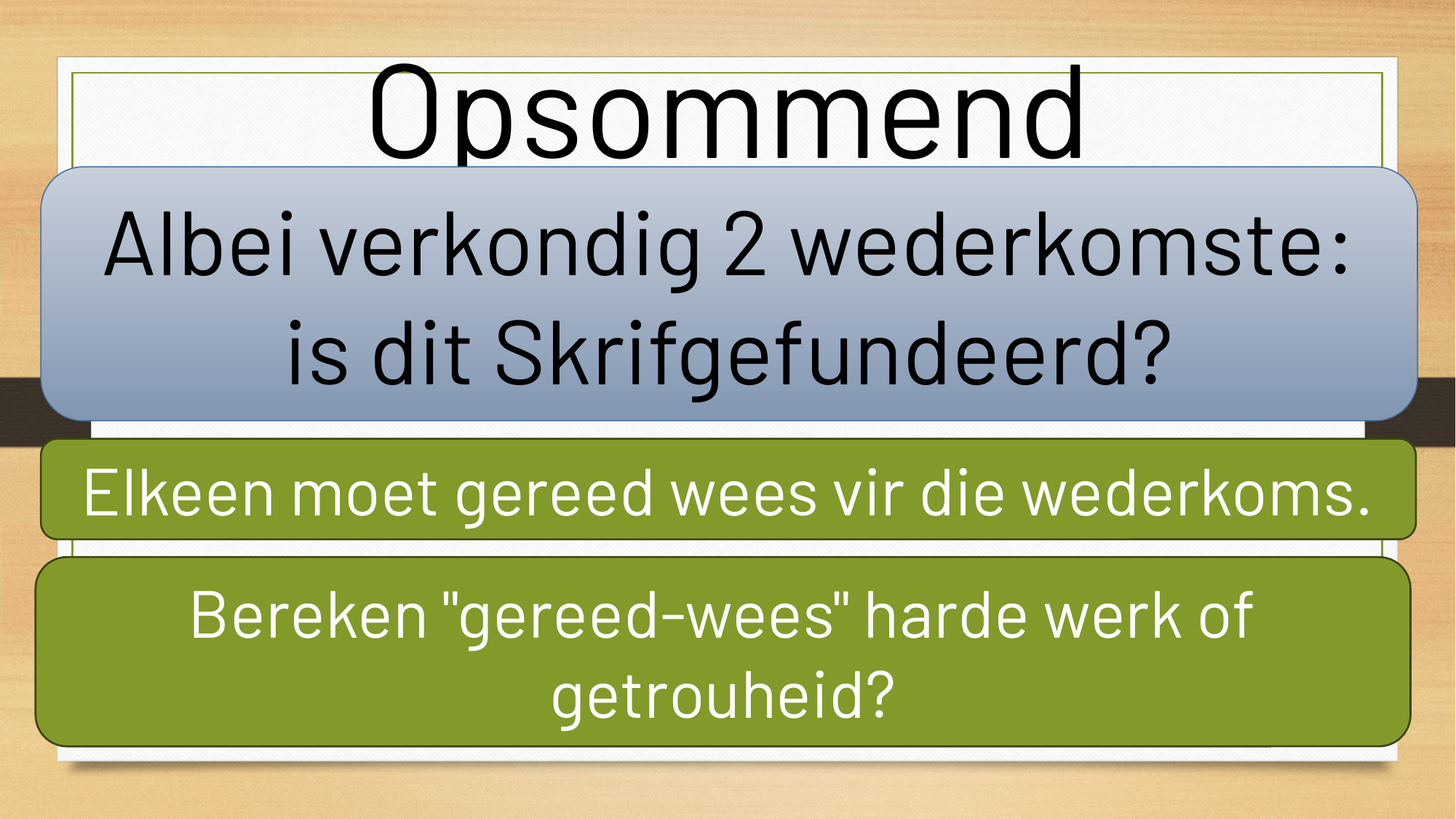

#
Opsommend
Albei verkondig 2 wederkomste: is dit Skrifgefundeerd?
Elkeen moet gereed wees vir die wederkoms.
Bereken "gereed-wees" harde werk of getrouheid?